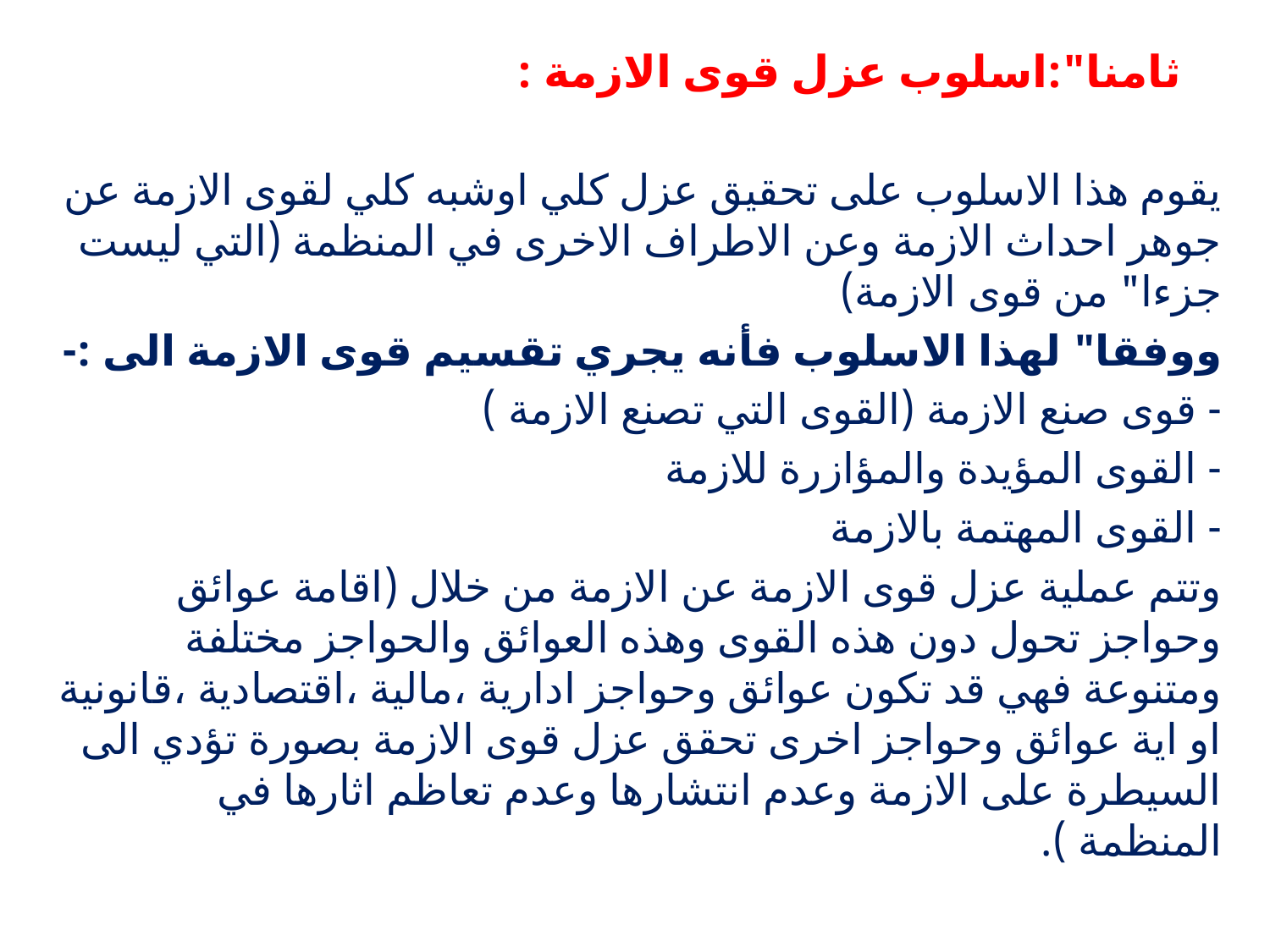

# ثامنا":اسلوب عزل قوى الازمة :
يقوم هذا الاسلوب على تحقيق عزل كلي اوشبه كلي لقوى الازمة عن جوهر احداث الازمة وعن الاطراف الاخرى في المنظمة (التي ليست جزءا" من قوى الازمة)
ووفقا" لهذا الاسلوب فأنه يجري تقسيم قوى الازمة الى :-
- قوى صنع الازمة (القوى التي تصنع الازمة )
- القوى المؤيدة والمؤازرة للازمة
- القوى المهتمة بالازمة
وتتم عملية عزل قوى الازمة عن الازمة من خلال (اقامة عوائق وحواجز تحول دون هذه القوى وهذه العوائق والحواجز مختلفة ومتنوعة فهي قد تكون عوائق وحواجز ادارية ،مالية ،اقتصادية ،قانونية او اية عوائق وحواجز اخرى تحقق عزل قوى الازمة بصورة تؤدي الى السيطرة على الازمة وعدم انتشارها وعدم تعاظم اثارها في المنظمة ).